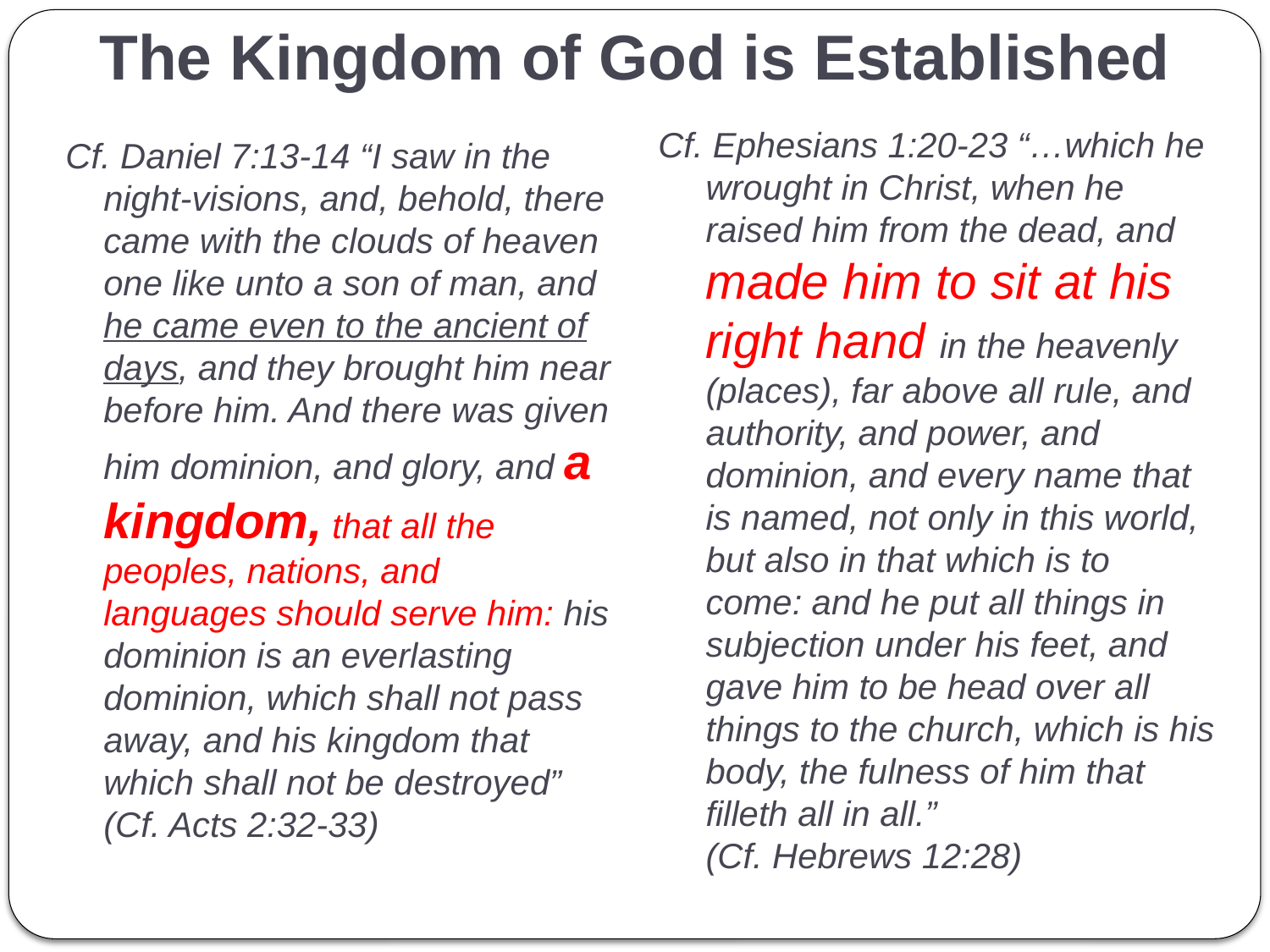

The Kingdom of God is Established
Cf. Ephesians 1:20-23 “…which he wrought in Christ, when he raised him from the dead, and made him to sit at his right hand in the heavenly (places), far above all rule, and authority, and power, and dominion, and every name that is named, not only in this world, but also in that which is to come: and he put all things in subjection under his feet, and gave him to be head over all things to the church, which is his body, the fulness of him that filleth all in all.”
(Cf. Hebrews 12:28)

Cf. Daniel 7:13-14 “I saw in the night-visions, and, behold, there came with the clouds of heaven one like unto a son of man, and he came even to the ancient of days, and they brought him near before him. And there was given him dominion, and glory, and a kingdom, that all the peoples, nations, and languages should serve him: his dominion is an everlasting dominion, which shall not pass away, and his kingdom that which shall not be destroyed” (Cf. Acts 2:32-33)